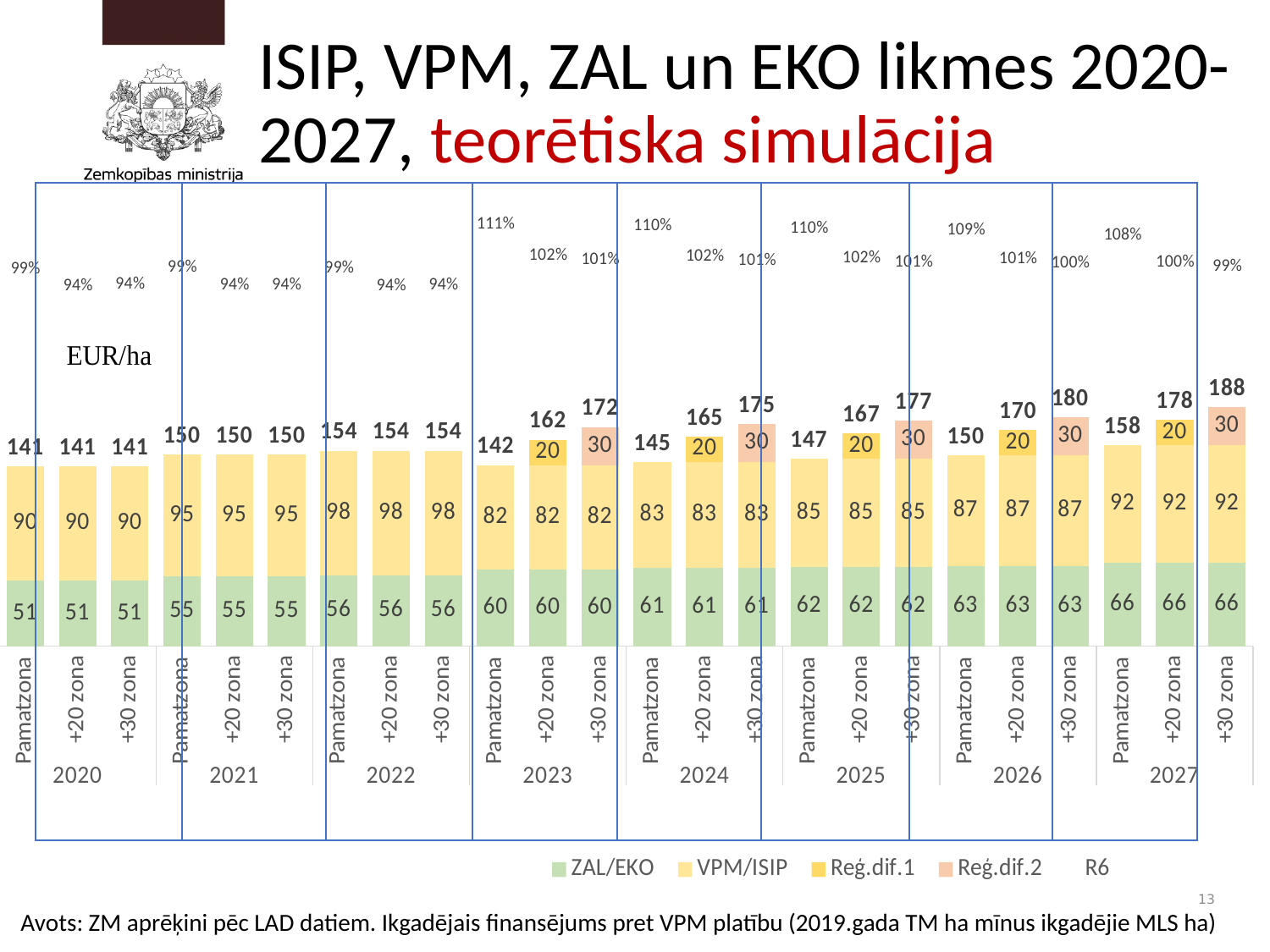

ISIP, VPM, ZAL un EKO likmes 2020-2027, teorētiska simulācija

### Chart

| Category | ZAL/EKO | VPM/ISIP | Reģ.dif.1 | Reģ.dif.2 |  |  | Kopā | R6 |
|---|---|---|---|---|---|---|---|---|
| Pamatzona | 51.48 | 89.95 | 0.0 | 0.0 | 0.0 | 0.0 | 141.43 | 0.9872298540153424 |
| +20 zona | 51.48 | 89.95 | 0.0 | 0.0 | 0.0 | 0.0 | 141.43 | 0.9403611771858049 |
| +30 zona | 51.48 | 89.95 | 0.0 | 0.0 | 0.0 | 0.0 | 141.43 | 0.9442759241940999 |
| Pamatzona | 54.982026327742396 | 95.35197518523782 | 0.0 | 0.0 | 0.0 | 0.0 | 150.33400151298022 | 0.9903902484505098 |
| +20 zona | 54.982026327742396 | 95.35197518523782 | 0.0 | 0.0 | 0.0 | 0.0 | 150.33400151298022 | 0.9412762662158782 |
| +30 zona | 54.982026327742396 | 95.35197518523782 | 0.0 | 0.0 | 0.0 | 0.0 | 150.33400151298022 | 0.9427141585371082 |
| Pamatzona | 55.86902144574461 | 97.76786978295436 | 0.0 | 0.0 | 0.0 | 0.0 | 153.63689122869897 | 0.9892003299337903 |
| +20 zona | 55.86902144574461 | 97.76786978295436 | 0.0 | 0.0 | 0.0 | 0.0 | 153.63689122869897 | 0.9403617165565449 |
| +30 zona | 55.86902144574461 | 97.76786978295436 | 0.0 | 0.0 | 0.0 | 0.0 | 153.63689122869897 | 0.9416186633537514 |
| Pamatzona | 60.4980399780159 | 81.73104912019703 | 0.0 | 0.0 | 0.0 | 0.0 | 142.22908909821294 | 1.1104799129662541 |
| +20 zona | 60.49803997801589 | 81.73104912019701 | 20.0 | 0.0 | 0.0 | 0.0 | 162.2290890982129 | 1.0243400911690594 |
| +30 zona | 60.498039978015925 | 81.73104912019701 | 0.0 | 29.99999999999999 | 0.0 | 0.0 | 172.22908909821294 | 1.0118132681517942 |
| Pamatzona | 61.315111157754274 | 83.39560233989017 | 0.0 | 0.0 | 0.0 | 0.0 | 144.71071349764446 | 1.1049516255567093 |
| +20 zona | 61.315111157754146 | 83.39560233989005 | 19.999999999999993 | 0.0 | 0.0 | 0.0 | 164.71071349764418 | 1.02084197048416 |
| +30 zona | 61.31511115775416 | 83.39560233989012 | 0.0 | 29.999999999999986 | 0.0 | 0.0 | 174.7107134976443 | 1.008769125692781 |
| Pamatzona | 62.134735599527666 | 85.05329342829035 | 0.0 | 0.0 | 0.0 | 0.0 | 147.188029027818 | 1.0996558750949739 |
| +20 zona | 62.134735599527644 | 85.05329342829023 | 20.000000000000004 | 0.0 | 0.0 | 0.0 | 167.1880290278179 | 1.0174830305248515 |
| +30 zona | 62.13473559952765 | 85.05329342829022 | 0.0 | 29.99999999999998 | 0.0 | 0.0 | 177.18802902781783 | 1.0058335559572664 |
| Pamatzona | 62.944552194249056 | 86.71774802345136 | 0.0 | 0.0 | 0.0 | 0.0 | 149.66230021770042 | 1.0946240121160367 |
| +20 zona | 62.944552194249034 | 86.71774802345132 | 20.0 | 0.0 | 0.0 | 0.0 | 169.66230021770036 | 1.014265609614074 |
| +30 zona | 62.94455219424912 | 86.7177480234513 | 0.0 | 29.999999999999982 | 0.0 | 0.0 | 179.6623002177004 | 1.0030135808205247 |
| Pamatzona | 65.67262450522583 | 92.2343876113196 | 0.0 | 0.0 | 0.0 | 0.0 | 157.90701211654545 | 1.0791869834402665 |
| +20 zona | 65.67262450522578 | 92.23438761131965 | 20.0 | 0.0 | 0.0 | 0.0 | 177.90701211654545 | 1.0044565748901064 |
| +30 zona | 65.67262450522574 | 92.23438761131968 | 0.0 | 29.999999999999996 | 0.0 | 0.0 | 187.90701211654542 | 0.994455562484401 |
13
Avots: ZM aprēķini pēc LAD datiem. Ikgadējais finansējums pret VPM platību (2019.gada TM ha mīnus ikgadējie MLS ha)